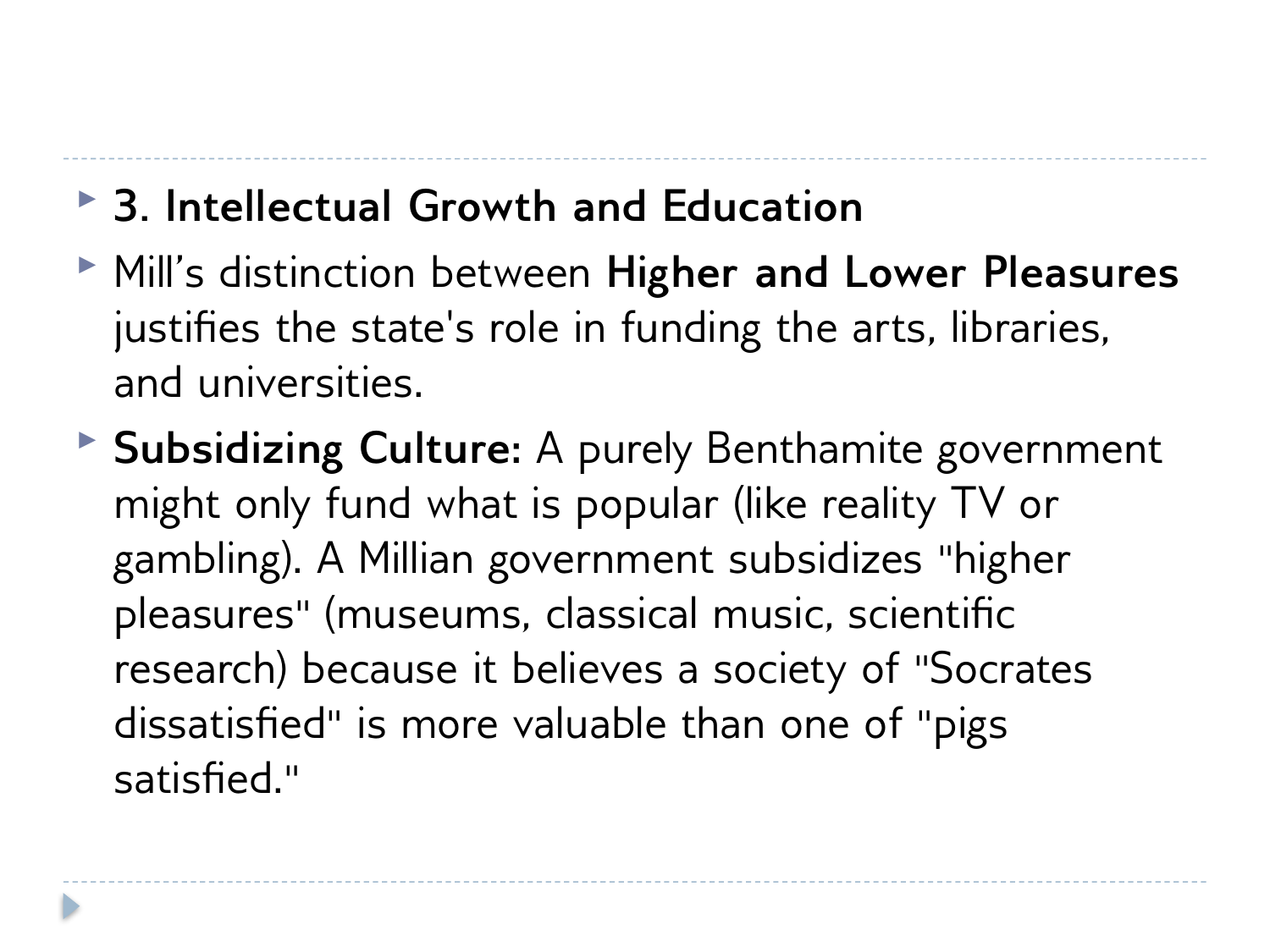

#
3. Intellectual Growth and Education
Mill’s distinction between Higher and Lower Pleasures justifies the state's role in funding the arts, libraries, and universities.
Subsidizing Culture: A purely Benthamite government might only fund what is popular (like reality TV or gambling). A Millian government subsidizes "higher pleasures" (museums, classical music, scientific research) because it believes a society of "Socrates dissatisfied" is more valuable than one of "pigs satisfied."